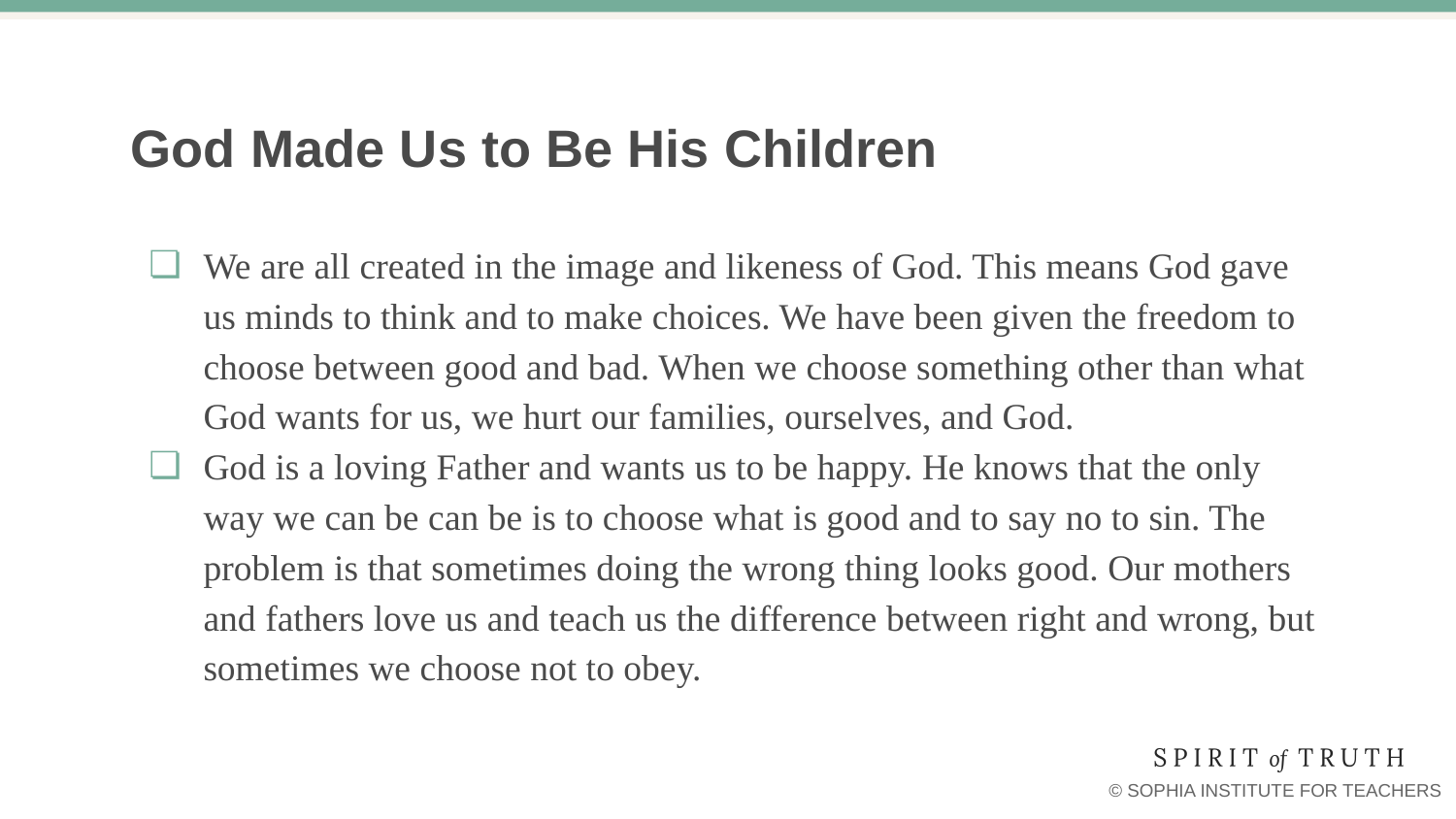

# God Made Us to Be His Children
We are all created in the image and likeness of God. This means God gave us minds to think and to make choices. We have been given the freedom to choose between good and bad. When we choose something other than what God wants for us, we hurt our families, ourselves, and God.
God is a loving Father and wants us to be happy. He knows that the only way we can be can be is to choose what is good and to say no to sin. The problem is that sometimes doing the wrong thing looks good. Our mothers and fathers love us and teach us the difference between right and wrong, but sometimes we choose not to obey.